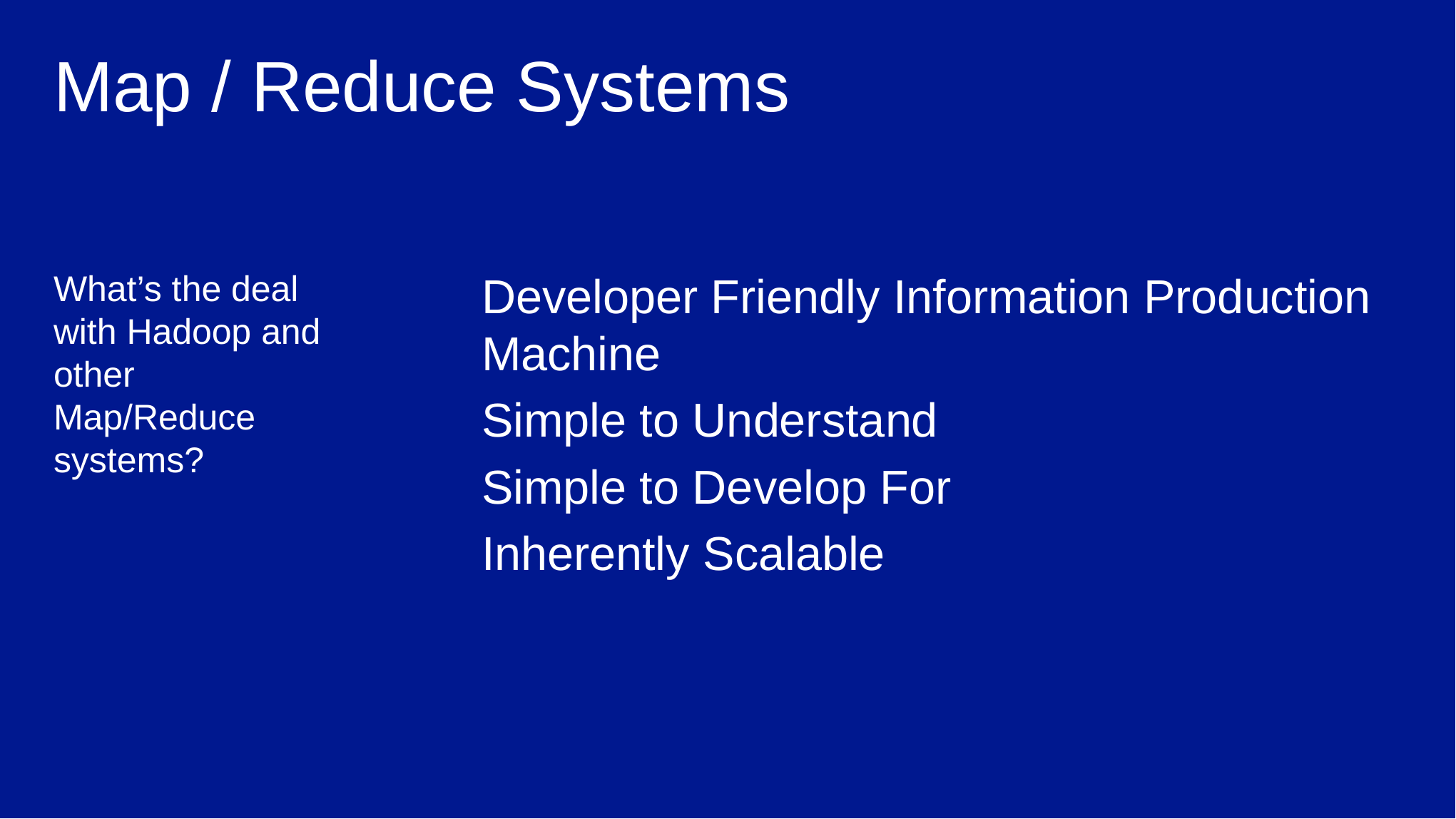

# Map / Reduce Systems
What’s the deal with Hadoop and other Map/Reduce systems?
Developer Friendly Information Production Machine
Simple to Understand
Simple to Develop For
Inherently Scalable